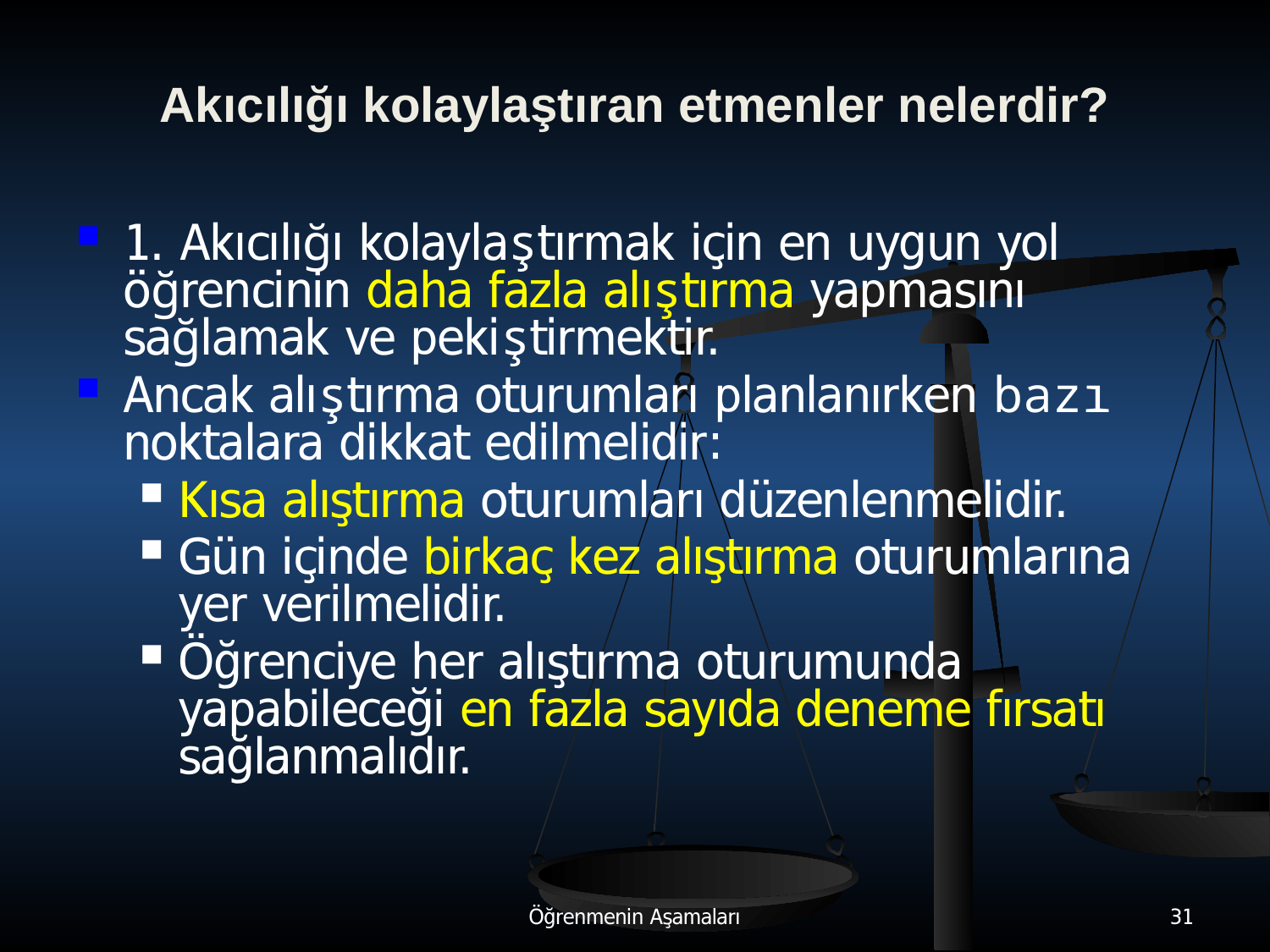

# Akıcılığı kolaylaştıran etmenler nelerdir?
1. Akıcılığı kolaylaştırmak için en uygun yol öğrencinin daha fazla alıştırma yapmasını sağlamak ve pekiştirmektir.
Ancak alıştırma oturumları planlanırken bazı noktalara dikkat edilmelidir:
Kısa alıştırma oturumları düzenlenmelidir.
Gün içinde birkaç kez alıştırma oturumlarına yer verilmelidir.
Öğrenciye her alıştırma oturumunda yapabileceği en fazla sayıda deneme fırsatı sağlanmalıdır.
Öğrenmenin Aşamaları
31